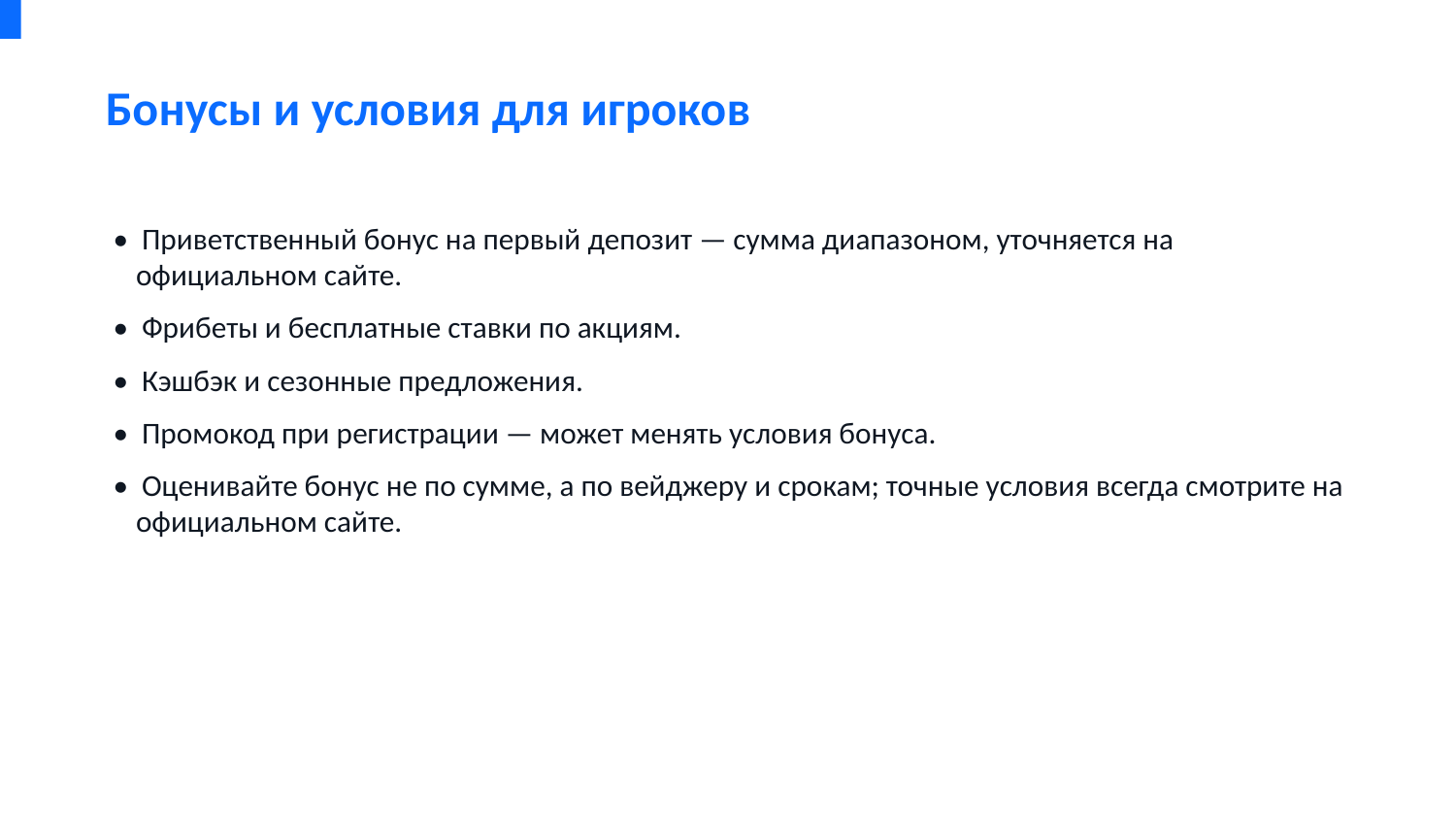

Бонусы и условия для игроков
•  Приветственный бонус на первый депозит — сумма диапазоном, уточняется на официальном сайте.
•  Фрибеты и бесплатные ставки по акциям.
•  Кэшбэк и сезонные предложения.
•  Промокод при регистрации — может менять условия бонуса.
•  Оценивайте бонус не по сумме, а по вейджеру и срокам; точные условия всегда смотрите на официальном сайте.